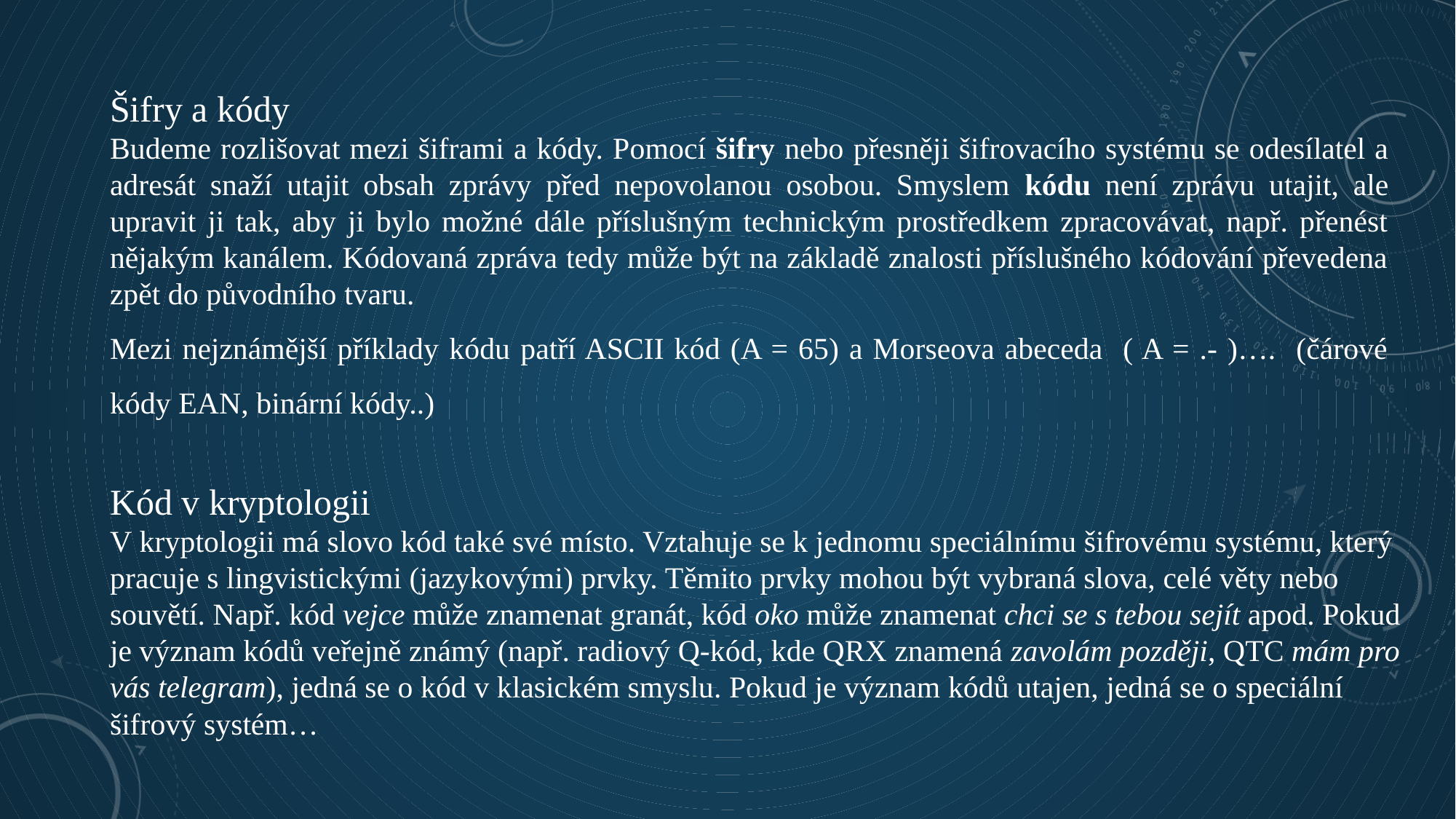

Šifry a kódy
Budeme rozlišovat mezi šiframi a kódy. Pomocí šifry nebo přesněji šifrovacího systému se odesílatel a adresát snaží utajit obsah zprávy před nepovolanou osobou. Smyslem kódu není zprávu utajit, ale upravit ji tak, aby ji bylo možné dále příslušným technickým prostředkem zpracovávat, např. přenést nějakým kanálem. Kódovaná zpráva tedy může být na základě znalosti příslušného kódování převedena zpět do původního tvaru.
Mezi nejznámější příklady kódu patří ASCII kód (A = 65) a Morseova abeceda  ( A = .- )….  (čárové kódy EAN, binární kódy..)

Kód v kryptologii
V kryptologii má slovo kód také své místo. Vztahuje se k jednomu speciálnímu šifrovému systému, který pracuje s lingvistickými (jazykovými) prvky. Těmito prvky mohou být vybraná slova, celé věty nebo souvětí. Např. kód vejce může znamenat granát, kód oko může znamenat chci se s tebou sejít apod. Pokud je význam kódů veřejně známý (např. radiový Q-kód, kde QRX znamená zavolám později, QTC mám pro vás telegram), jedná se o kód v klasickém smyslu. Pokud je význam kódů utajen, jedná se o speciální šifrový systém…